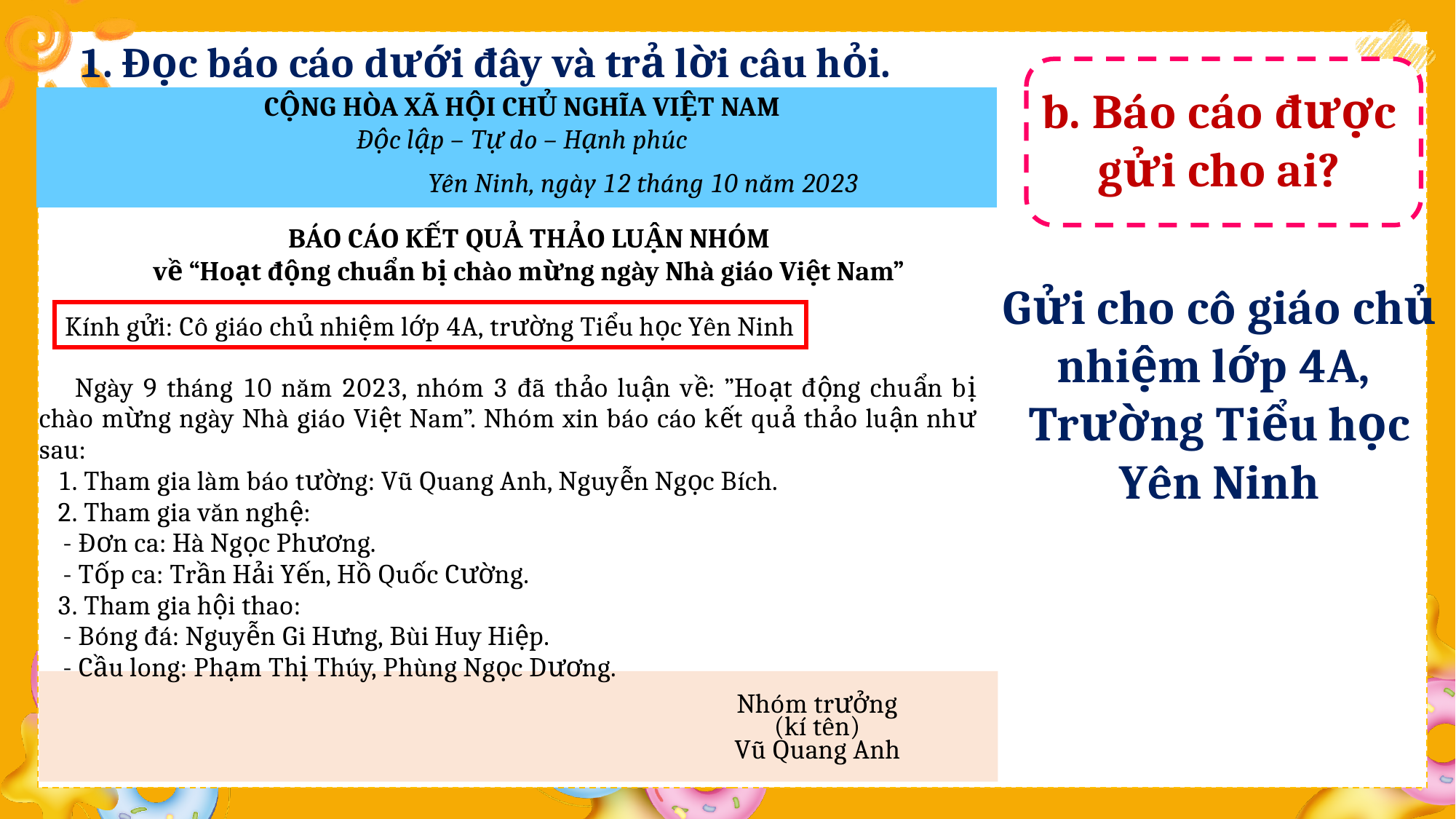

1. Đọc báo cáo dưới đây và trả lời câu hỏi.

b. Báo cáo được gửi cho ai?
CỘNG HÒA XÃ HỘI CHỦ NGHĨA VIỆT NAM
Độc lập – Tự do – Hạnh phúc

Yên Ninh, ngày 12 tháng 10 năm 2023
BÁO CÁO KẾT QUẢ THẢO LUẬN NHÓM
về “Hoạt động chuẩn bị chào mừng ngày Nhà giáo Việt Nam”
Kính gửi: Cô giáo chủ nhiệm lớp 4A, trường Tiểu học Yên Ninh

    Ngày 9 tháng 10 năm 2023, nhóm 3 đã thảo luận về: ”Hoạt động chuẩn bị chào mừng ngày Nhà giáo Việt Nam”. Nhóm xin báo cáo kết quả thảo luận như sau:
   1. Tham gia làm báo tường: Vũ Quang Anh, Nguyễn Ngọc Bích.
   2. Tham gia văn nghệ:
    - Đơn ca: Hà Ngọc Phương.
    - Tốp ca: Trần Hải Yến, Hồ Quốc Cường.
   3. Tham gia hội thao:
    - Bóng đá: Nguyễn Gi Hưng, Bùi Huy Hiệp.
    - Cầu long: Phạm Thị Thúy, Phùng Ngọc Dương.

Nhóm trưởng
(kí tên)
Vũ Quang Anh
Gửi cho cô giáo chủ nhiệm lớp 4A,
Trường Tiểu học Yên Ninh